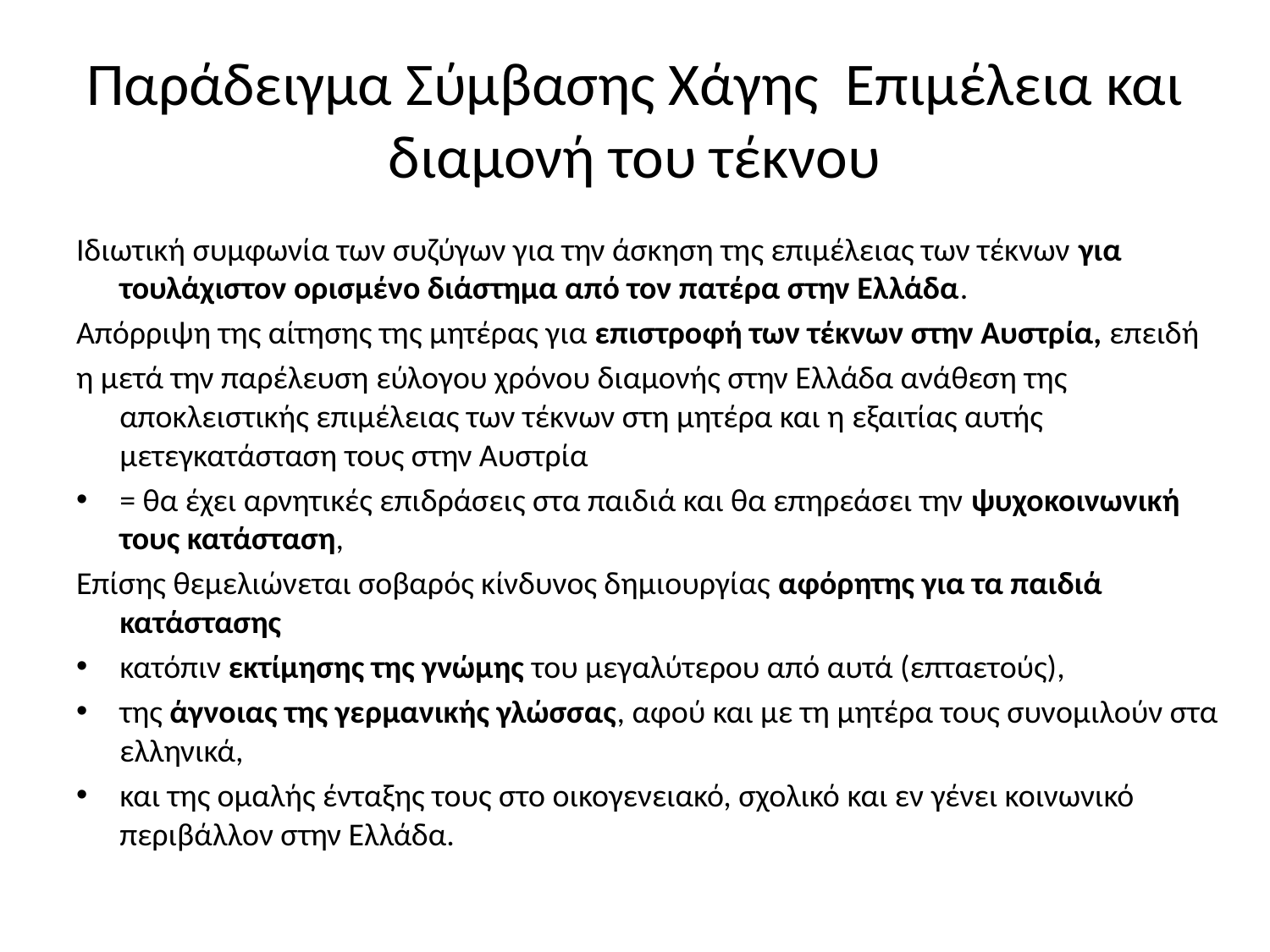

# Παράδειγμα Σύμβασης Χάγης  Επιμέλεια και διαμονή του τέκνου
Ιδιωτική συμφωνία των συζύγων για την άσκηση της επιμέλειας των τέκνων για τουλάχιστον ορισμένο διάστημα από τον πατέρα στην Ελλάδα.
Απόρριψη της αίτησης της μητέρας για επιστροφή των τέκνων στην Αυστρία, επειδή
η μετά την παρέλευση εύλογου χρόνου διαμονής στην Ελλάδα ανάθεση της αποκλειστικής επιμέλειας των τέκνων στη μητέρα και η εξαιτίας αυτής μετεγκατάσταση τους στην Αυστρία
= θα έχει αρνητικές επιδράσεις στα παιδιά και θα επηρεάσει την ψυχοκοινωνική τους κατάσταση,
Επίσης θεμελιώνεται σοβαρός κίνδυνος δημιουργίας αφόρητης για τα παιδιά κατάστασης
κατόπιν εκτίμησης της γνώμης του μεγαλύτερου από αυτά (επταετούς),
της άγνοιας της γερμανικής γλώσσας, αφού και με τη μητέρα τους συνομιλούν στα ελληνικά,
και της ομαλής ένταξης τους στο οικογενειακό, σχολικό και εν γένει κοινωνικό περιβάλλον στην Ελλάδα.